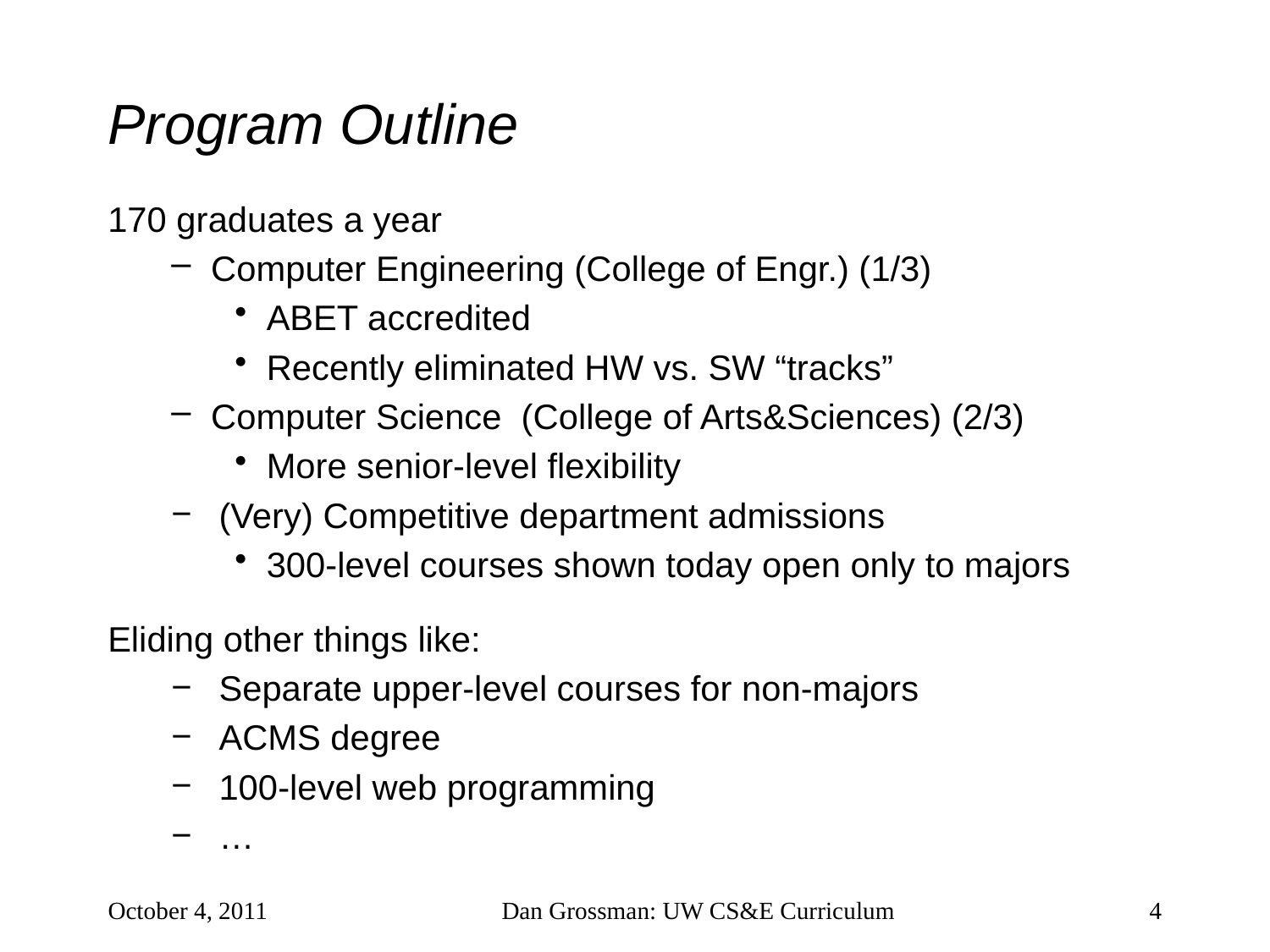

# Program Outline
170 graduates a year
Computer Engineering (College of Engr.) (1/3)
ABET accredited
Recently eliminated HW vs. SW “tracks”
Computer Science  (College of Arts&Sciences) (2/3)
More senior-level flexibility
(Very) Competitive department admissions
300-level courses shown today open only to majors

Eliding other things like:
Separate upper-level courses for non-majors
ACMS degree
100-level web programming
…
October 4, 2011
Dan Grossman: UW CS&E Curriculum
4